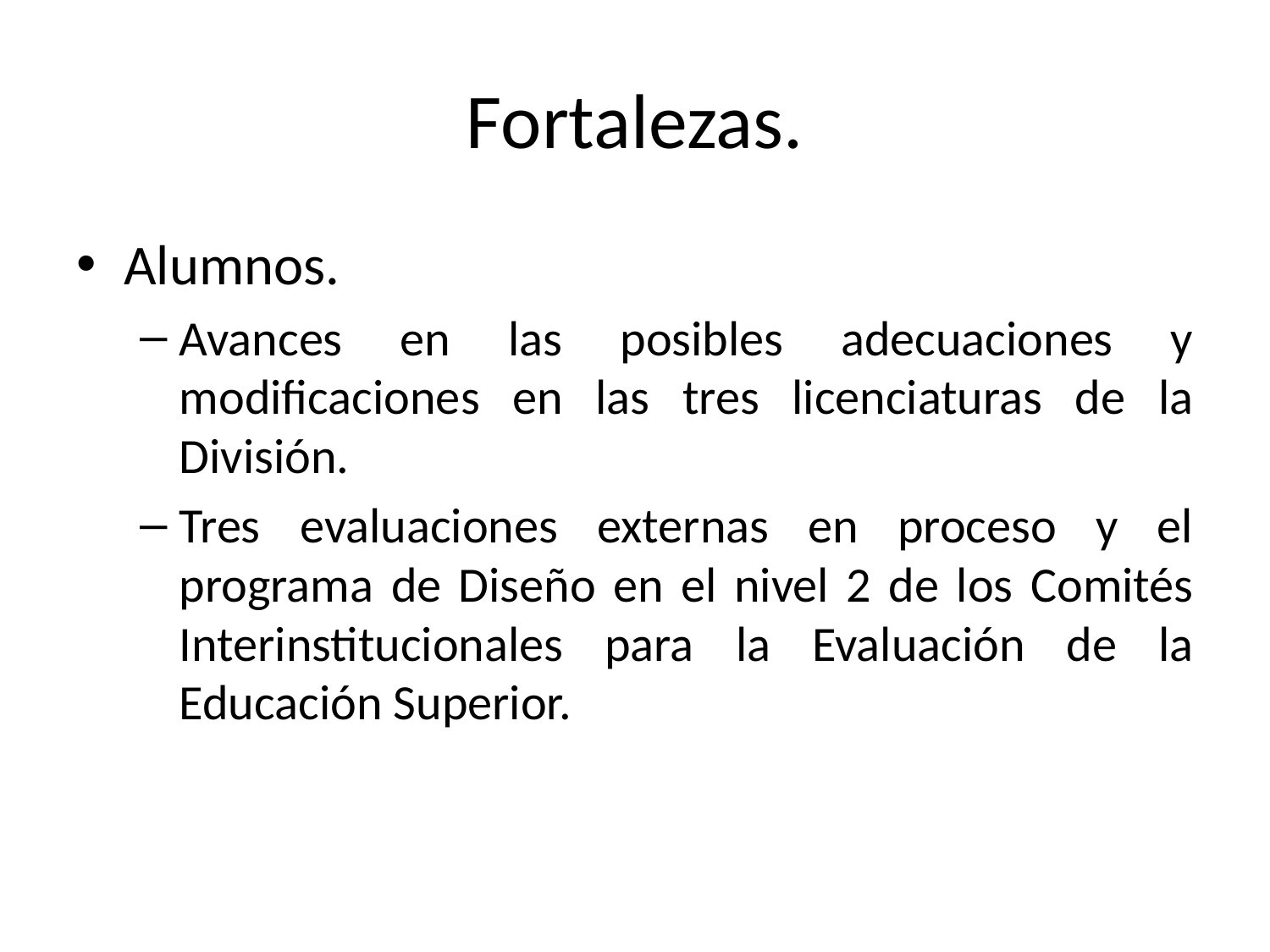

# Fortalezas.
Alumnos.
Avances en las posibles adecuaciones y modificaciones en las tres licenciaturas de la División.
Tres evaluaciones externas en proceso y el programa de Diseño en el nivel 2 de los Comités Interinstitucionales para la Evaluación de la Educación Superior.